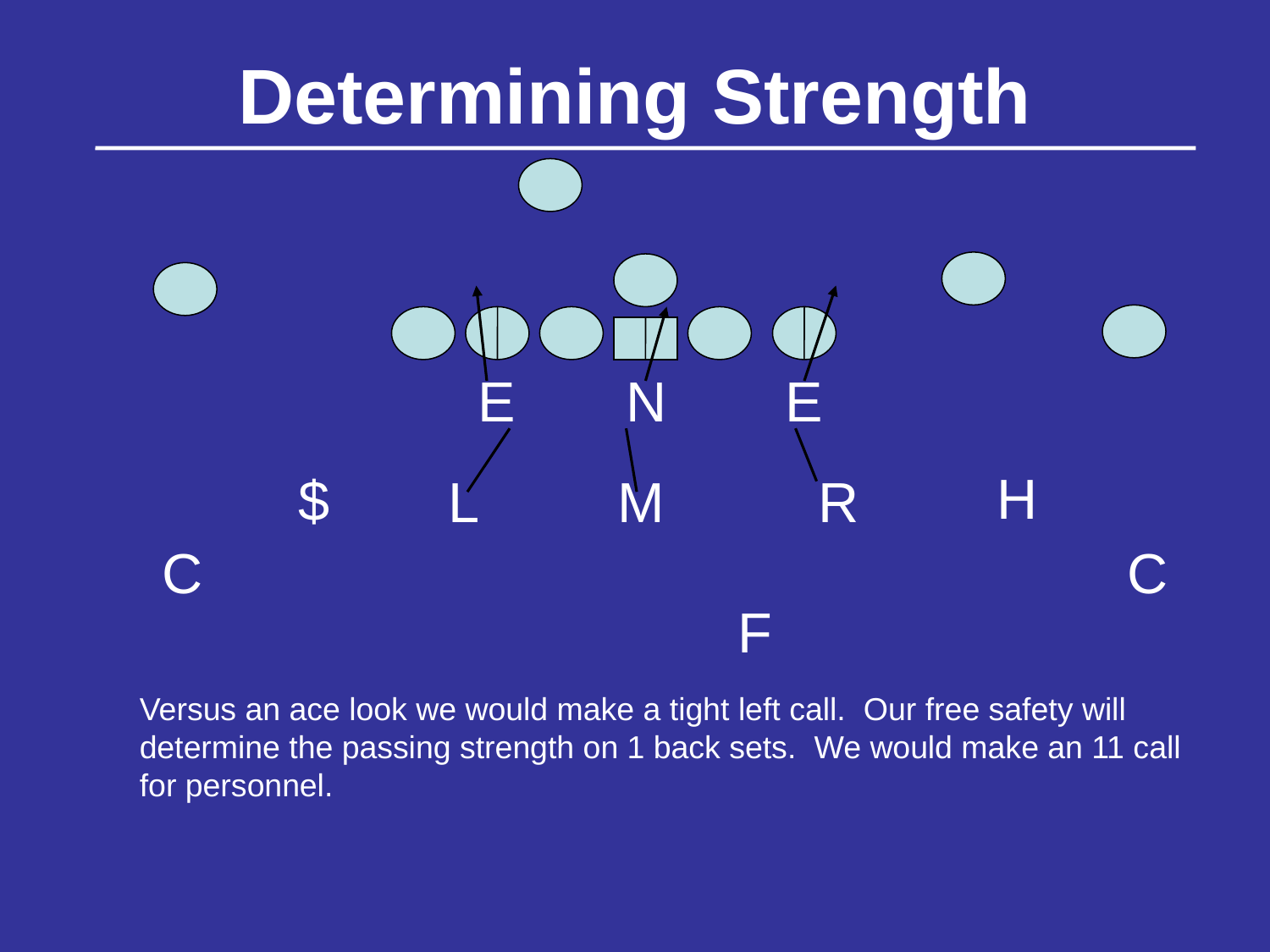

# Determining Strength

E
N
E

H
$
L
M
R
C
C
F

Versus an ace look we would make a tight left call.  Our free safety will determine the passing strength on 1 back sets.  We would make an 11 call for personnel.